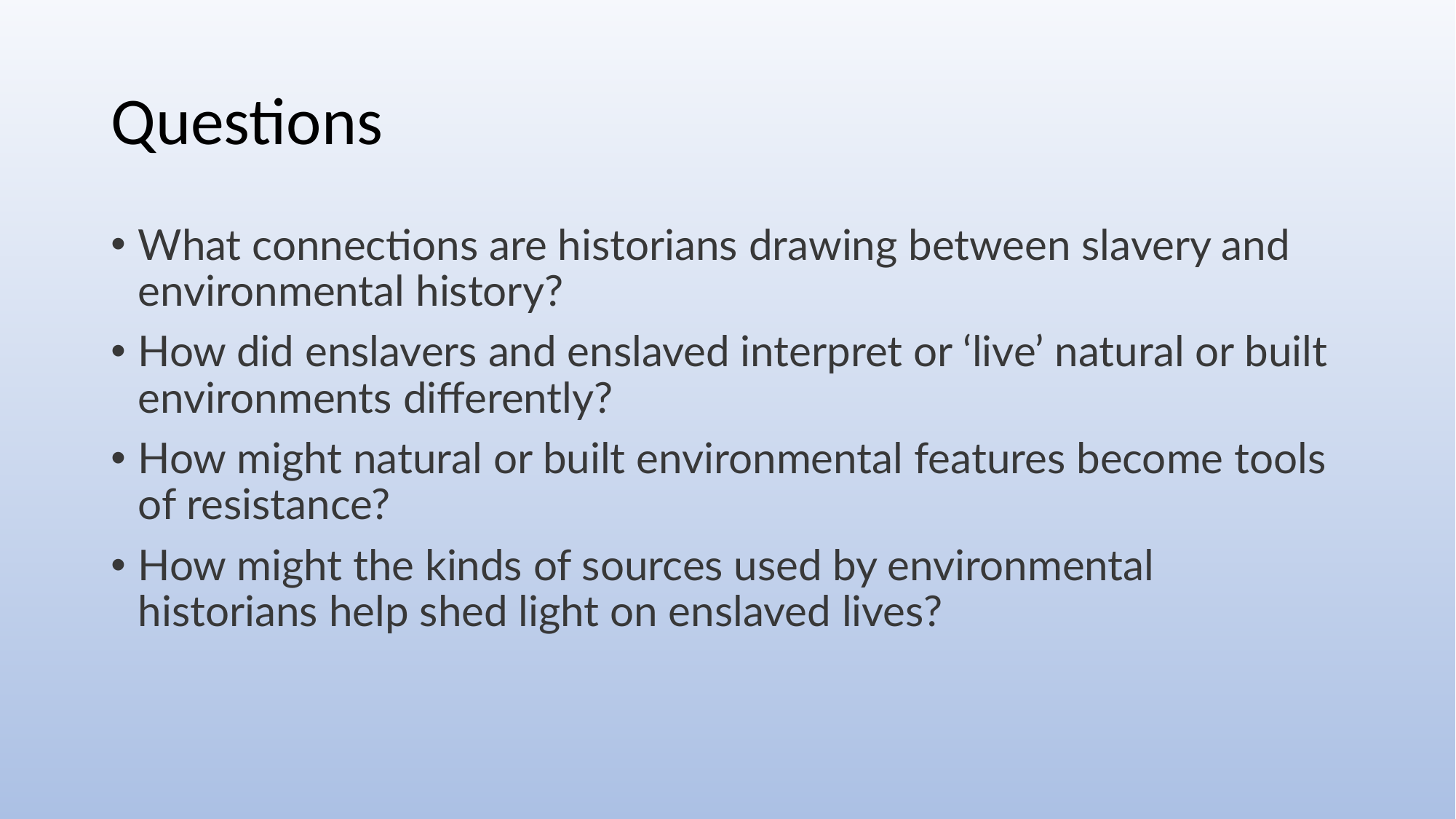

# Questions
What connections are historians drawing between slavery and environmental history?
How did enslavers and enslaved interpret or ‘live’ natural or built environments differently?
How might natural or built environmental features become tools of resistance?
How might the kinds of sources used by environmental historians help shed light on enslaved lives?